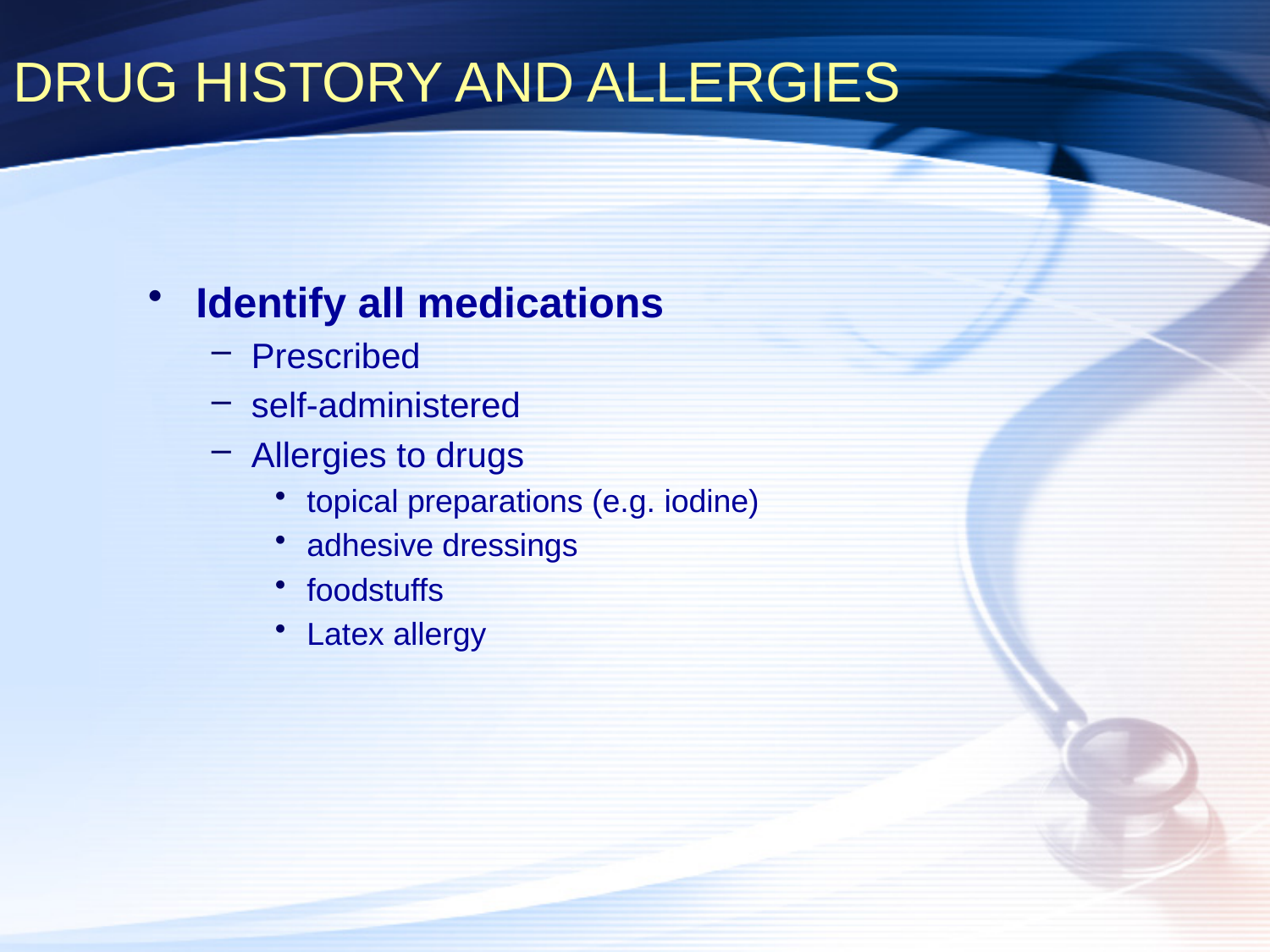

# DRUG HISTORY AND ALLERGIES
Identify all medications
Prescribed
self-administered
Allergies to drugs
topical preparations (e.g. iodine)
adhesive dressings
foodstuffs
Latex allergy